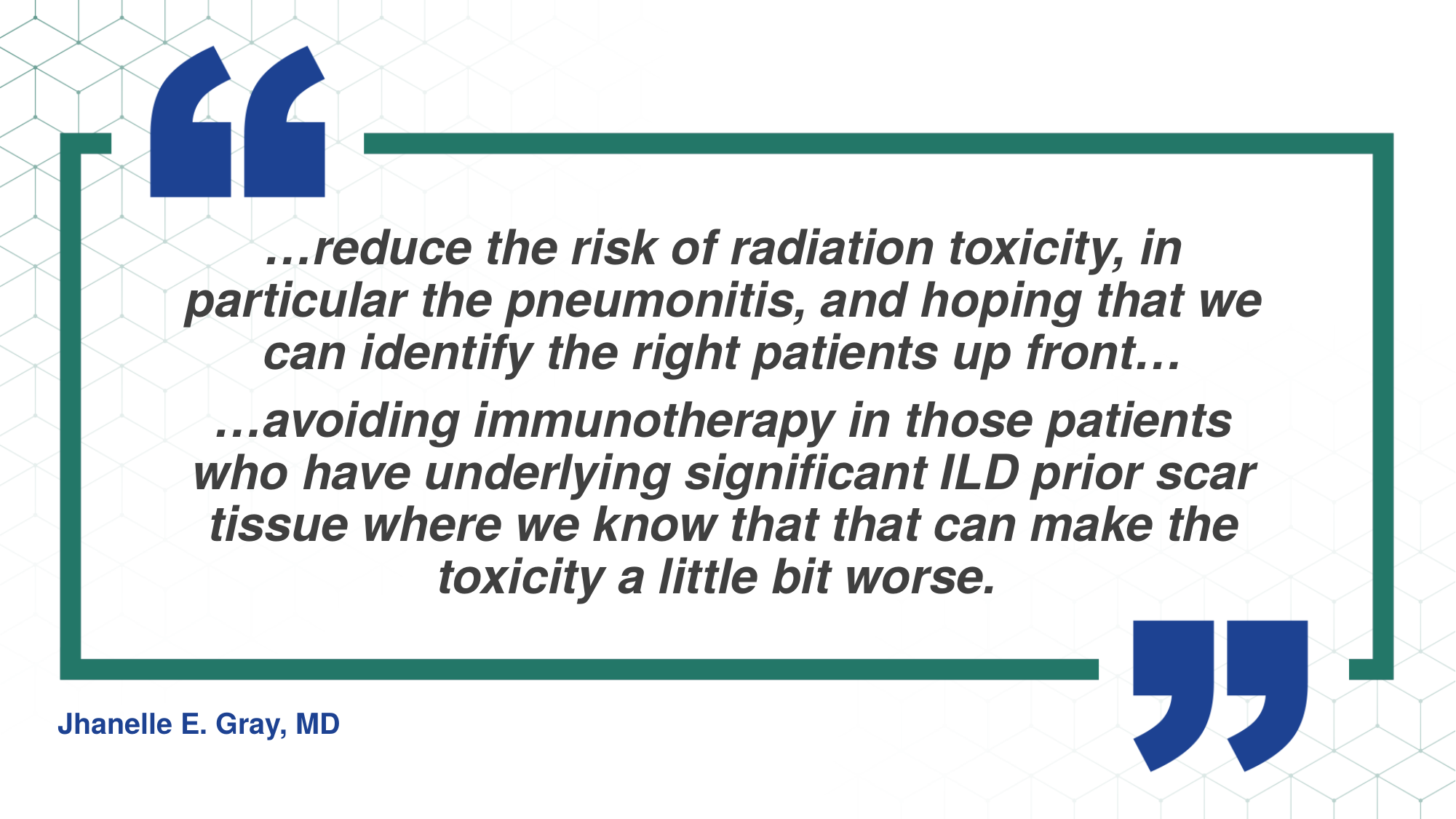

…reduce the risk of radiation toxicity, in particular the pneumonitis, and hoping that we can identify the right patients up front…
…avoiding immunotherapy in those patients who have underlying significant ILD prior scar tissue where we know that that can make the toxicity a little bit worse.
Jhanelle E. Gray, MD